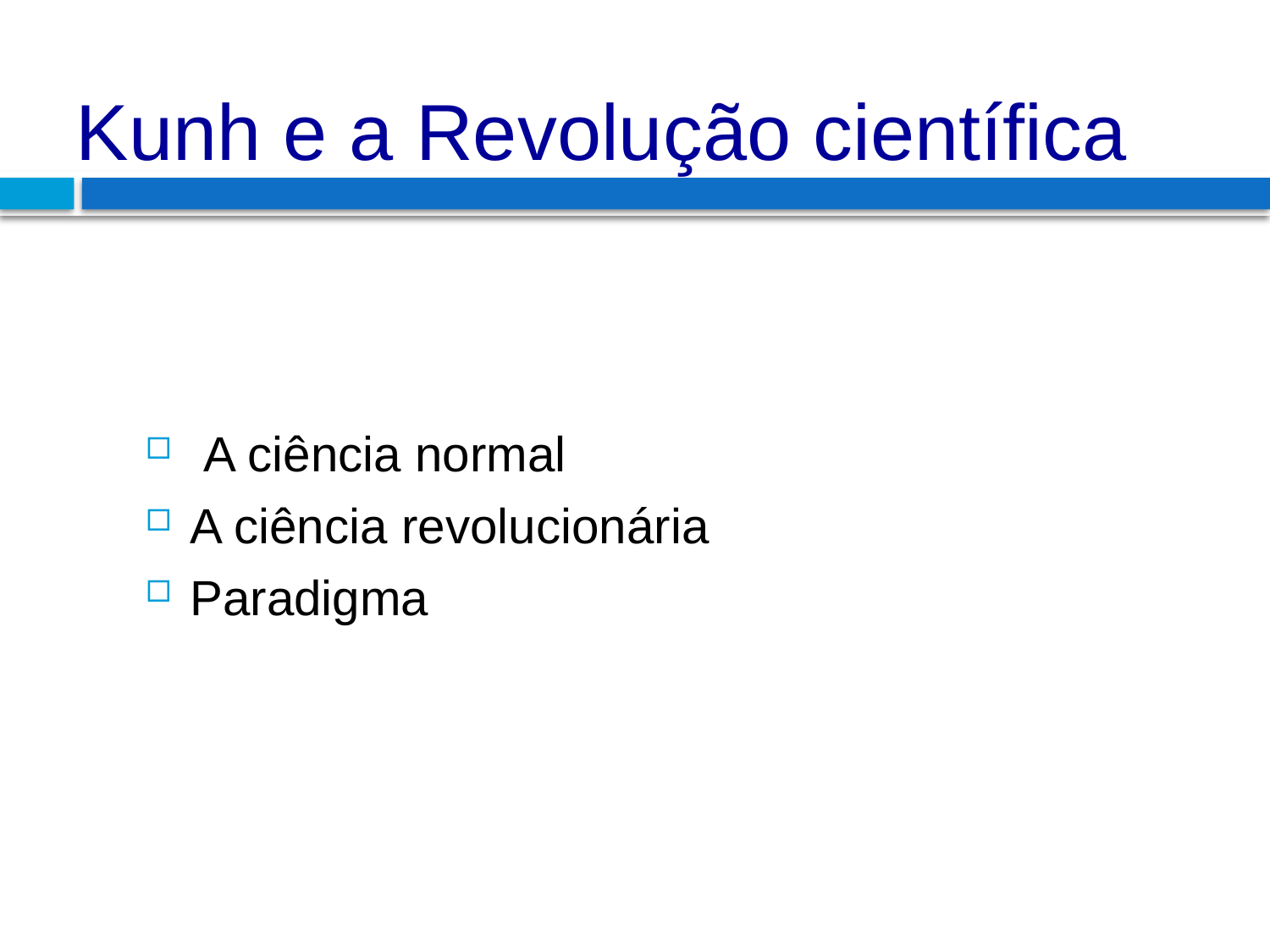

# Kunh e a Revolução científica
 A ciência normal
A ciência revolucionária
Paradigma